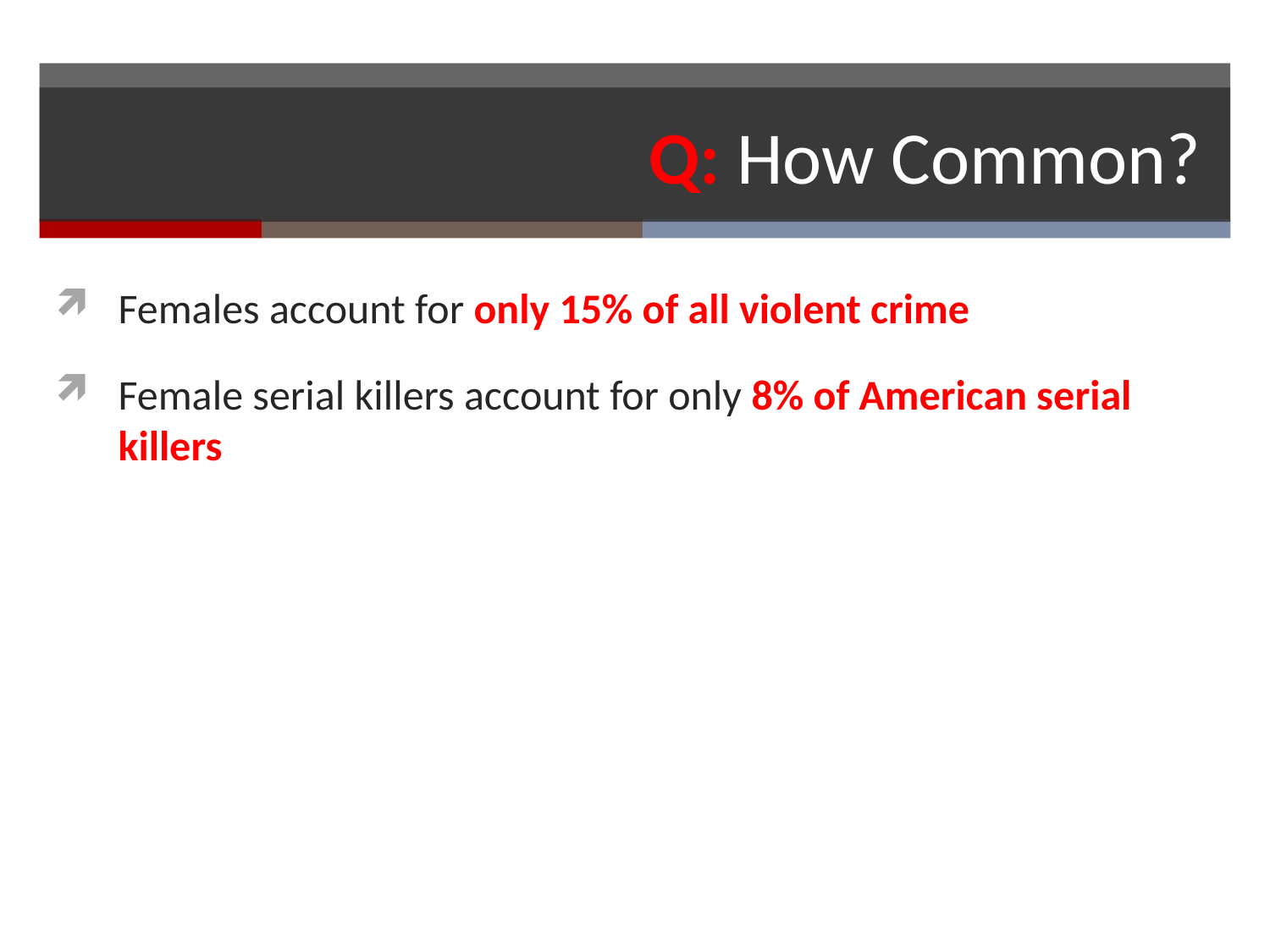

# Q: How Common?
Females account for only 15% of all violent crime
Female serial killers account for only 8% of American serial killers